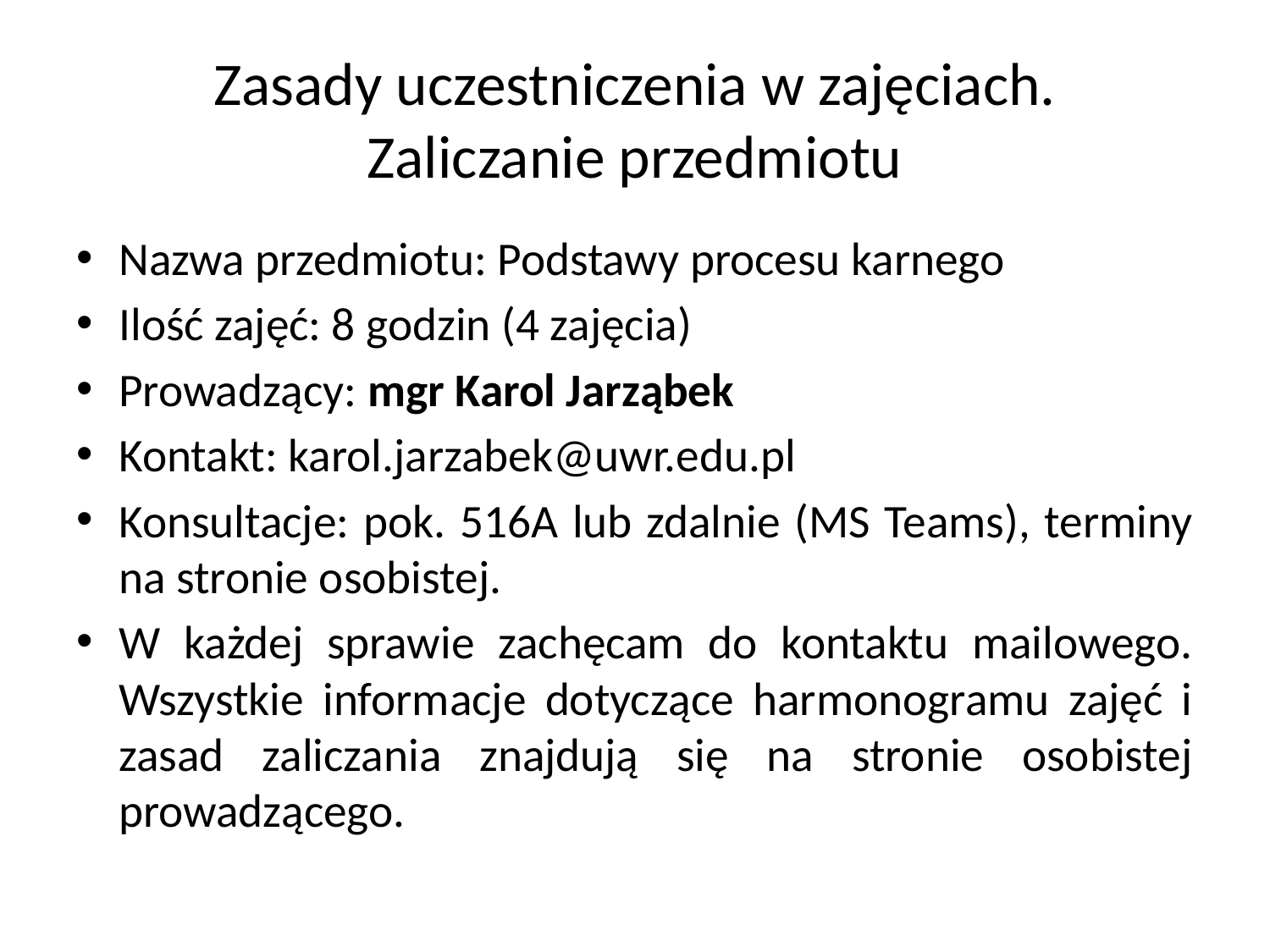

# Zasady uczestniczenia w zajęciach. Zaliczanie przedmiotu
Nazwa przedmiotu: Podstawy procesu karnego
Ilość zajęć: 8 godzin (4 zajęcia)
Prowadzący: mgr Karol Jarząbek
Kontakt: karol.jarzabek@uwr.edu.pl
Konsultacje: pok. 516A lub zdalnie (MS Teams), terminy na stronie osobistej.
W każdej sprawie zachęcam do kontaktu mailowego. Wszystkie informacje dotyczące harmonogramu zajęć i zasad zaliczania znajdują się na stronie osobistej prowadzącego.